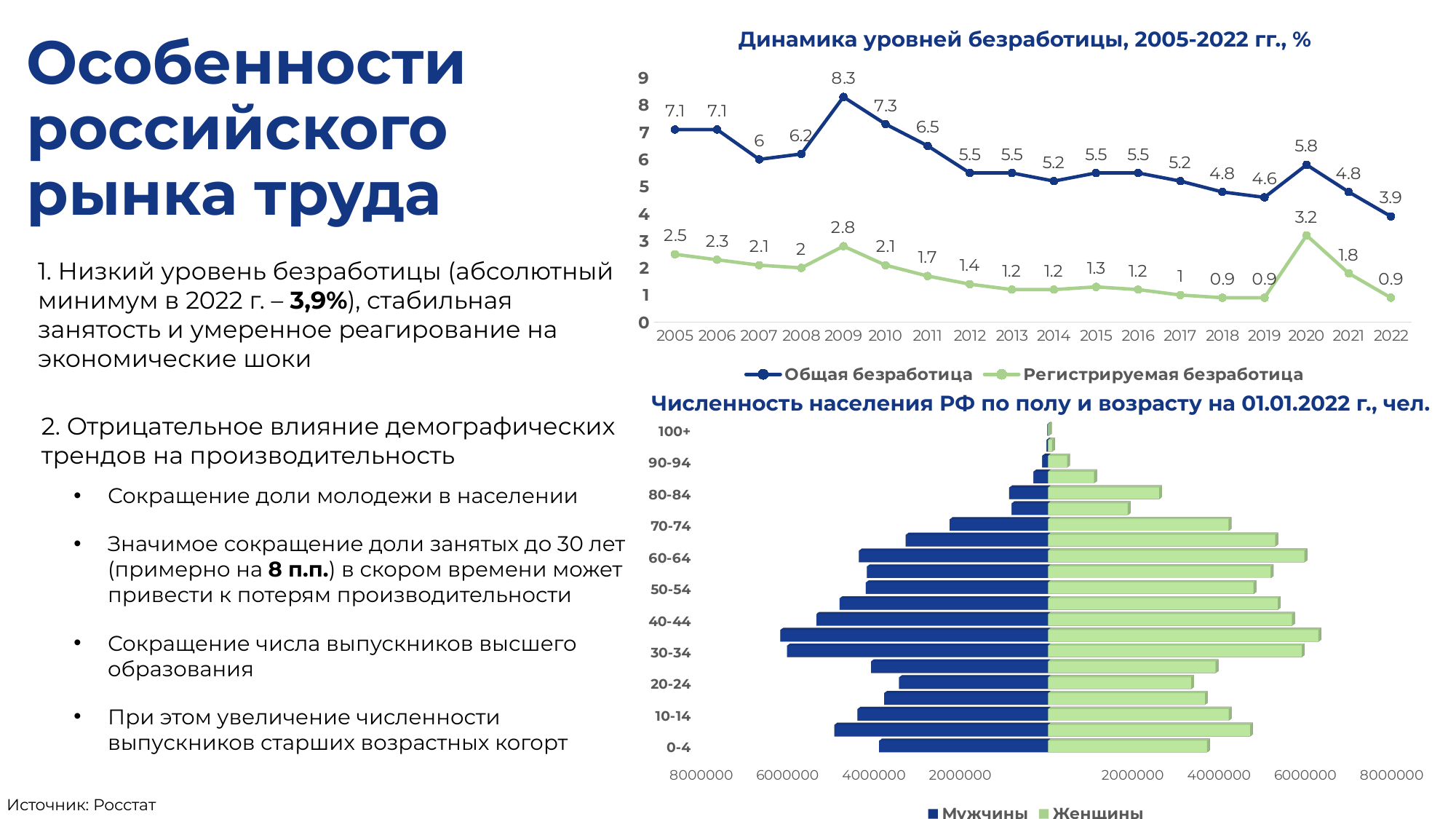

Особенности российского рынка труда
Динамика уровней безработицы, 2005-2022 гг., %

### Chart

| Category |  |  |
|---|---|---|
| 2005 | 7.1 | 2.5 |
| 2006 | 7.1 | 2.3 |
| 2007 | 6.0 | 2.1 |
| 2008 | 6.2 | 2.0 |
| 2009 | 8.3 | 2.8 |
| 2010 | 7.3 | 2.1 |
| 2011 | 6.5 | 1.7 |
| 2012 | 5.5 | 1.4 |
| 2013 | 5.5 | 1.2 |
| 2014 | 5.2 | 1.2 |
| 2015 | 5.5 | 1.3 |
| 2016 | 5.5 | 1.2 |
| 2017 | 5.2 | 1.0 |
| 2018 | 4.8 | 0.9 |
| 2019 | 4.6 | 0.9 |
| 2020 | 5.8 | 3.2 |
| 2021 | 4.8 | 1.8 |
| 2022 | 3.9 | 0.9 |
1. Низкий уровень безработицы (абсолютный минимум в 2022 г. – 3,9%), стабильная занятость и умеренное реагирование на экономические шоки
Численность населения РФ по полу и возрасту на 01.01.2022 г., чел.
2. Отрицательное влияние демографических трендов на производительность

[unsupported chart]

Сокращение доли молодежи в населении
Значимое сокращение доли занятых до 30 лет (примерно на 8 п.п.) в скором времени может привести к потерям производительности
Сокращение числа выпускников высшего образования
При этом увеличение численности выпускников старших возрастных когорт
Источник: Росстат